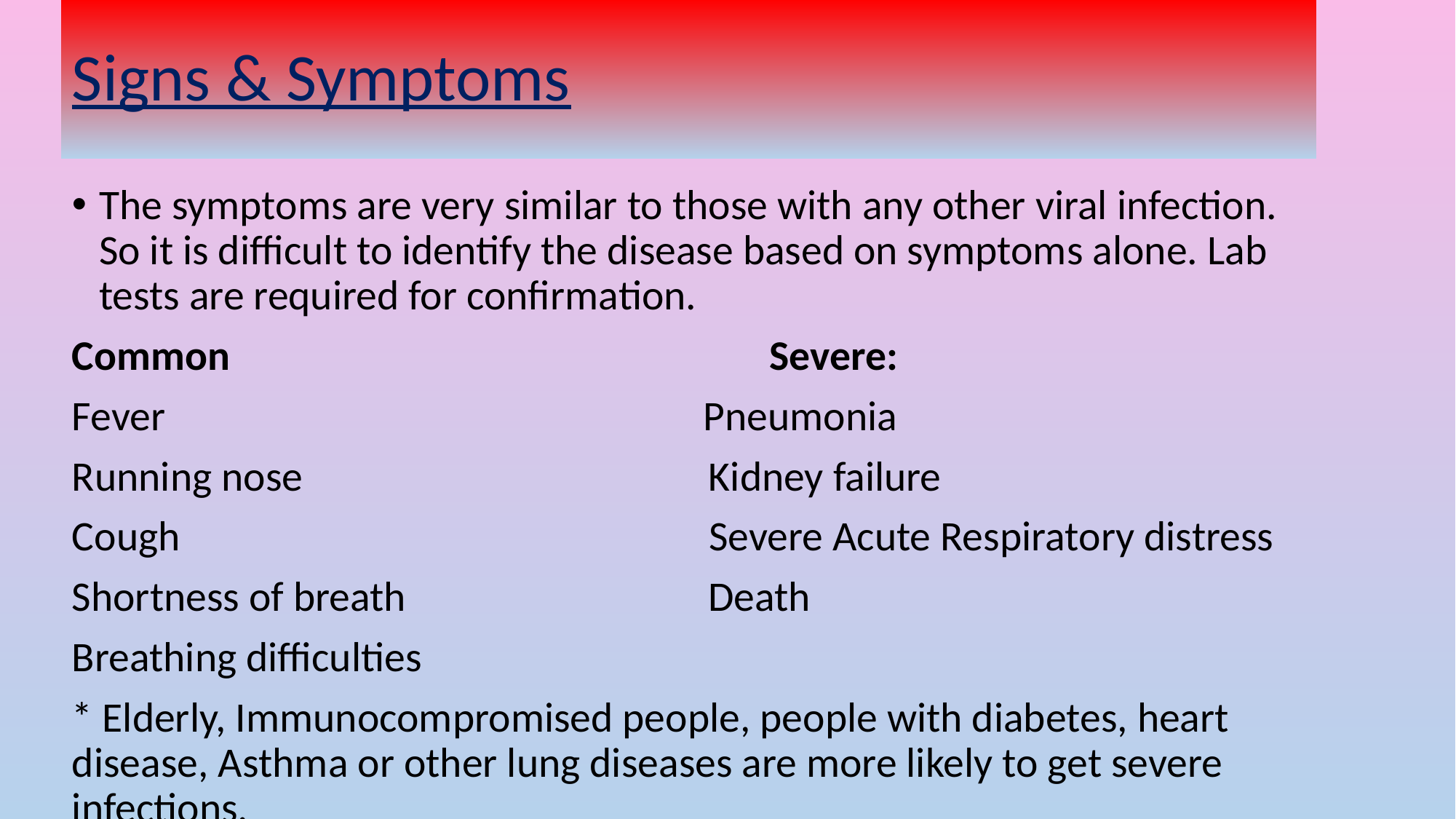

# Signs & Symptoms
The symptoms are very similar to those with any other viral infection. So it is difficult to identify the disease based on symptoms alone. Lab tests are required for confirmation.
Common                                                         Severe:
Fever                                                         Pneumonia
Running nose                                           Kidney failure
Cough                                                        Severe Acute Respiratory distress
Shortness of breath                                Death
Breathing difficulties
* Elderly, Immunocompromised people, people with diabetes, heart disease, Asthma or other lung diseases are more likely to get severe infections.